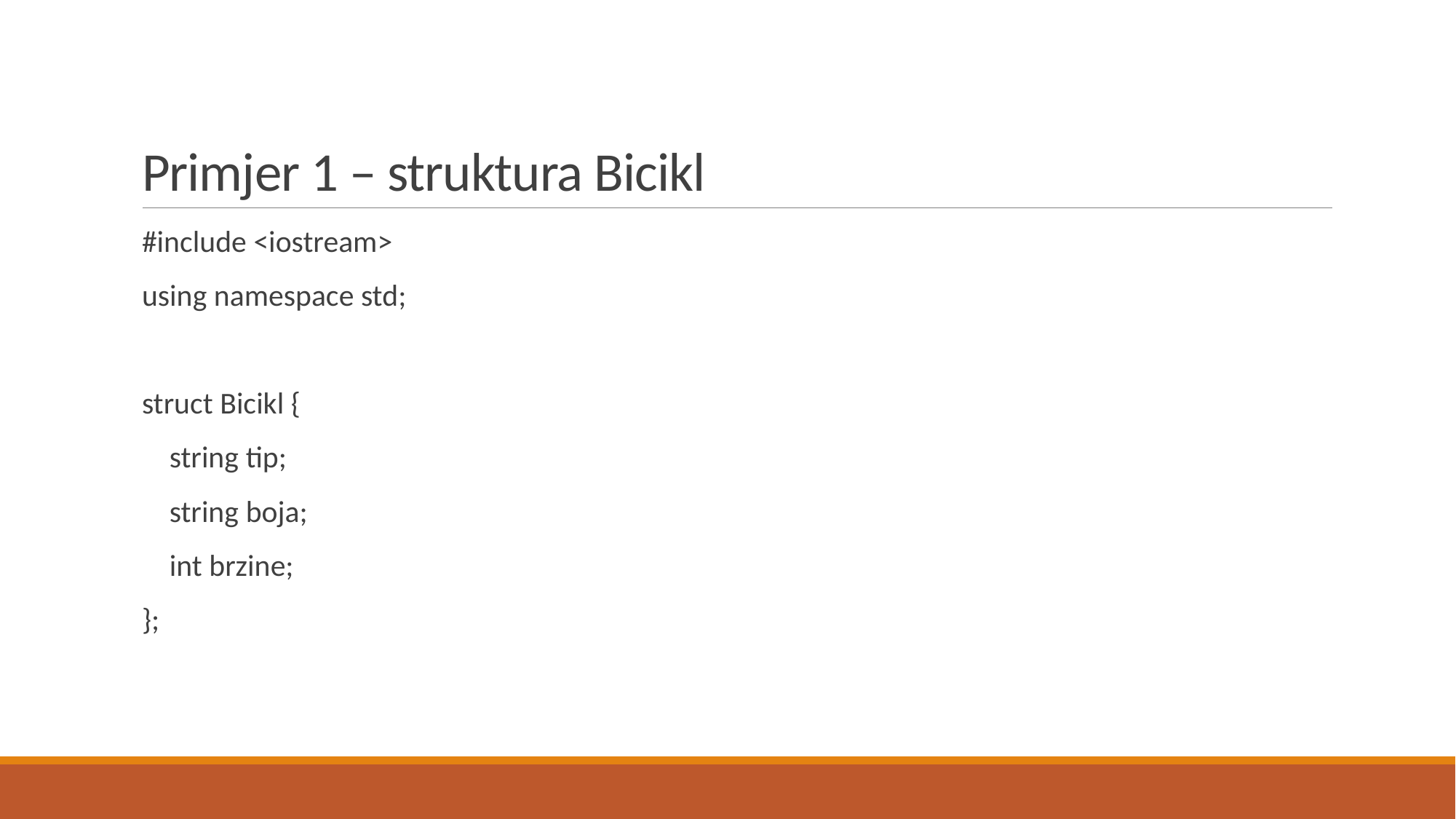

# Primjer 1 – struktura Bicikl
#include <iostream>
using namespace std;

struct Bicikl {
    string tip;
    string boja;
    int brzine;
};